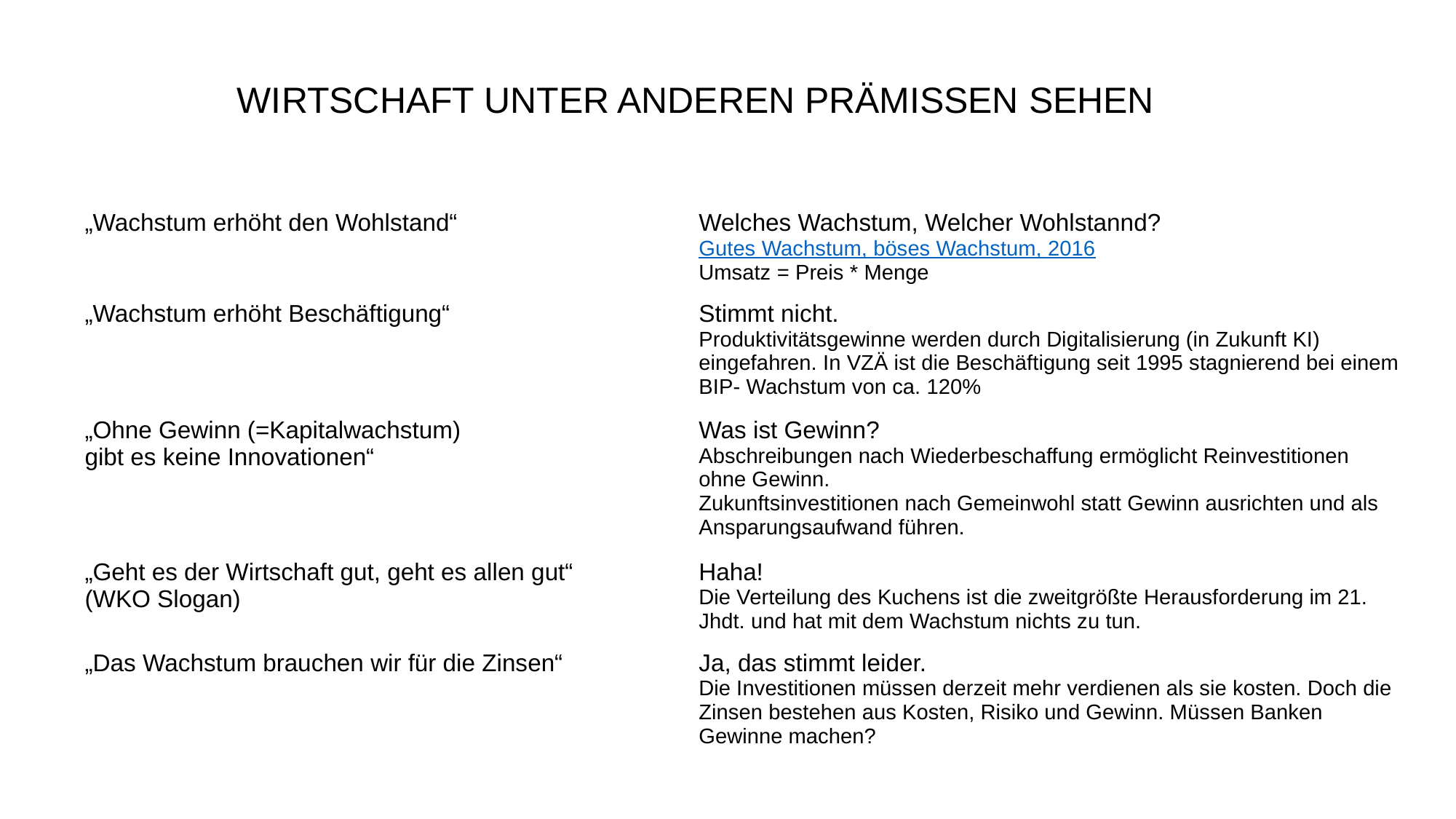

WIRTSCHAFT UNTER ANDEREN PRÄMISSEN SEHEN
| Altes Denken | Neue Prämissen |
| --- | --- |
| „Wachstum erhöht den Wohlstand“ | Welches Wachstum, Welcher Wohlstannd? Gutes Wachstum, böses Wachstum, 2016 Umsatz = Preis \* Menge |
| „Wachstum erhöht Beschäftigung“ | Stimmt nicht. Produktivitätsgewinne werden durch Digitalisierung (in Zukunft KI) eingefahren. In VZÄ ist die Beschäftigung seit 1995 stagnierend bei einem BIP- Wachstum von ca. 120% |
| „Ohne Gewinn (=Kapitalwachstum) gibt es keine Innovationen“ | Was ist Gewinn? Abschreibungen nach Wiederbeschaffung ermöglicht Reinvestitionen ohne Gewinn. Zukunftsinvestitionen nach Gemeinwohl statt Gewinn ausrichten und als Ansparungsaufwand führen. |
| „Geht es der Wirtschaft gut, geht es allen gut“ (WKO Slogan) | Haha! Die Verteilung des Kuchens ist die zweitgrößte Herausforderung im 21. Jhdt. und hat mit dem Wachstum nichts zu tun. |
| „Das Wachstum brauchen wir für die Zinsen“ | Ja, das stimmt leider. Die Investitionen müssen derzeit mehr verdienen als sie kosten. Doch die Zinsen bestehen aus Kosten, Risiko und Gewinn. Müssen Banken Gewinne machen? |